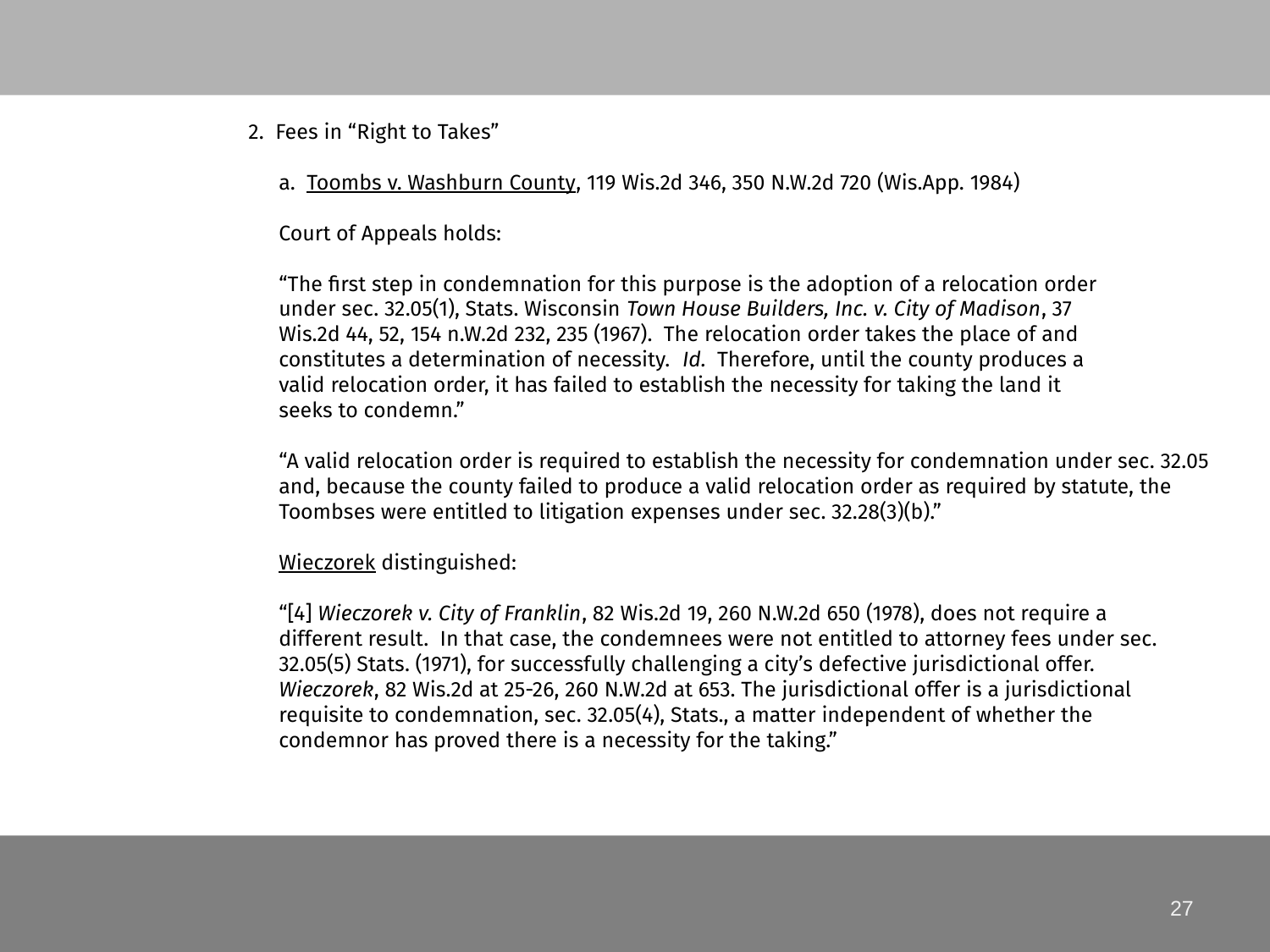

# 2.  Fees in “Right to Takes” a.  Toombs v. Washburn County, 119 Wis.2d 346, 350 N.W.2d 720 (Wis.App. 1984) Court of Appeals holds: “The first step in condemnation for this purpose is the adoption of a relocation order 			under sec. 32.05(1), Stats. Wisconsin Town House Builders, Inc. v. City of Madison, 37 			Wis.2d 44, 52, 154 n.W.2d 232, 235 (1967).  The relocation order takes the place of and 			constitutes a determination of necessity.  Id.  Therefore, until the county produces a 			valid relocation order, it has failed to establish the necessity for taking the land it 				seeks to condemn.” “A valid relocation order is required to establish the necessity for condemnation under sec. 32.05 		and, because the county failed to produce a valid relocation order as required by statute, the 			Toombses were entitled to litigation expenses under sec. 32.28(3)(b).” Wieczorek distinguished: “[4] Wieczorek v. City of Franklin, 82 Wis.2d 19, 260 N.W.2d 650 (1978), does not require a 			different result.  In that case, the condemnees were not entitled to attorney fees under sec. 			32.05(5) Stats. (1971), for successfully challenging a city’s defective jurisdictional offer. 			Wieczorek, 82 Wis.2d at 25-26, 260 N.W.2d at 653. The jurisdictional offer is a jurisdictional 			requisite to condemnation, sec. 32.05(4), Stats., a matter independent of whether the 			condemnor has proved there is a necessity for the taking.”
27